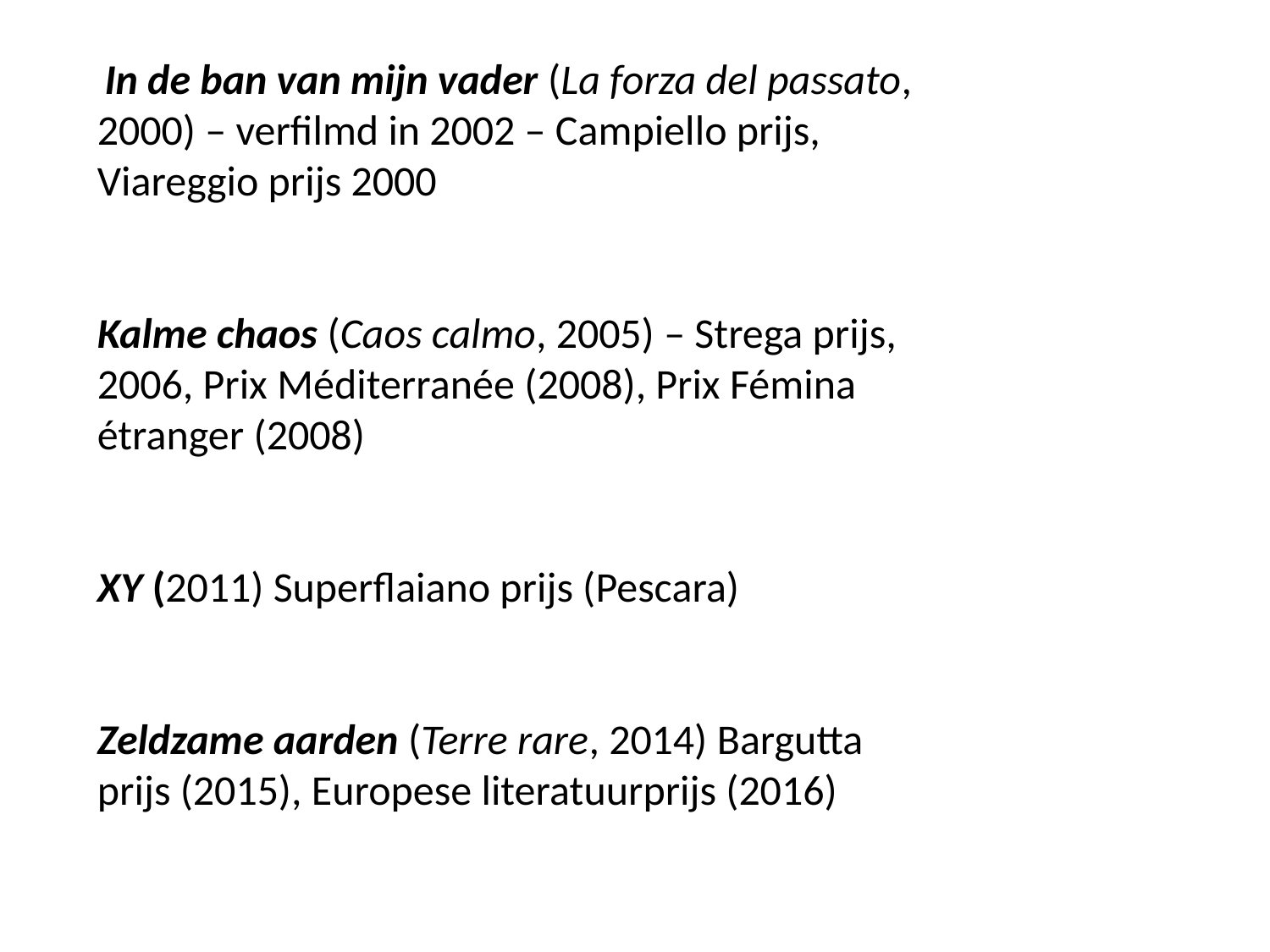

In de ban van mijn vader (La forza del passato, 2000) – verfilmd in 2002 – Campiello prijs, Viareggio prijs 2000

Kalme chaos (Caos calmo, 2005) – Strega prijs, 2006, Prix Méditerranée (2008), Prix Fémina étranger (2008)

XY (2011) Superflaiano prijs (Pescara)

Zeldzame aarden (Terre rare, 2014) Bargutta prijs (2015), Europese literatuurprijs (2016)